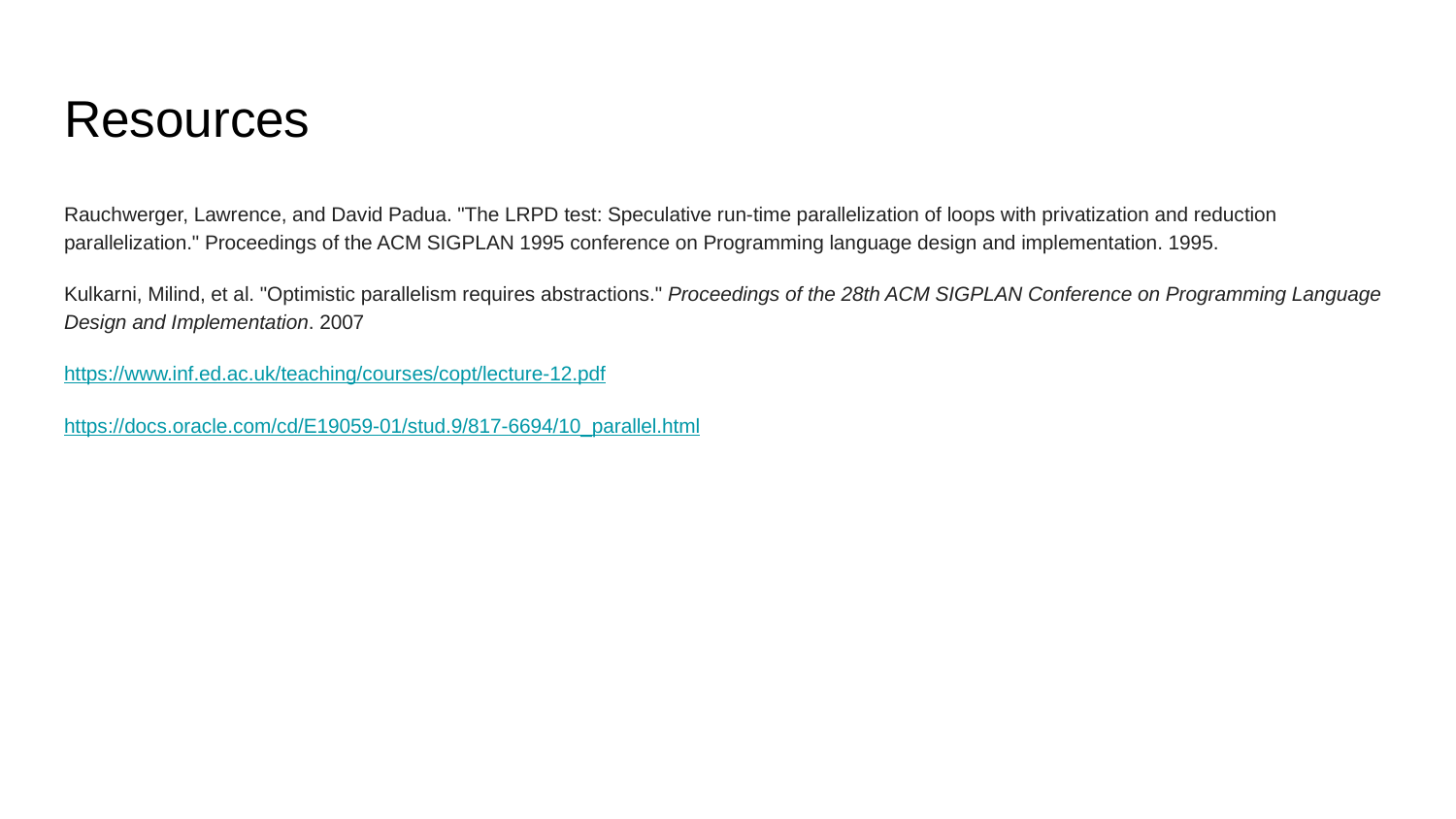

# Resources
Rauchwerger, Lawrence, and David Padua. "The LRPD test: Speculative run-time parallelization of loops with privatization and reduction parallelization." Proceedings of the ACM SIGPLAN 1995 conference on Programming language design and implementation. 1995.
Kulkarni, Milind, et al. "Optimistic parallelism requires abstractions." Proceedings of the 28th ACM SIGPLAN Conference on Programming Language Design and Implementation. 2007
https://www.inf.ed.ac.uk/teaching/courses/copt/lecture-12.pdf
https://docs.oracle.com/cd/E19059-01/stud.9/817-6694/10_parallel.html